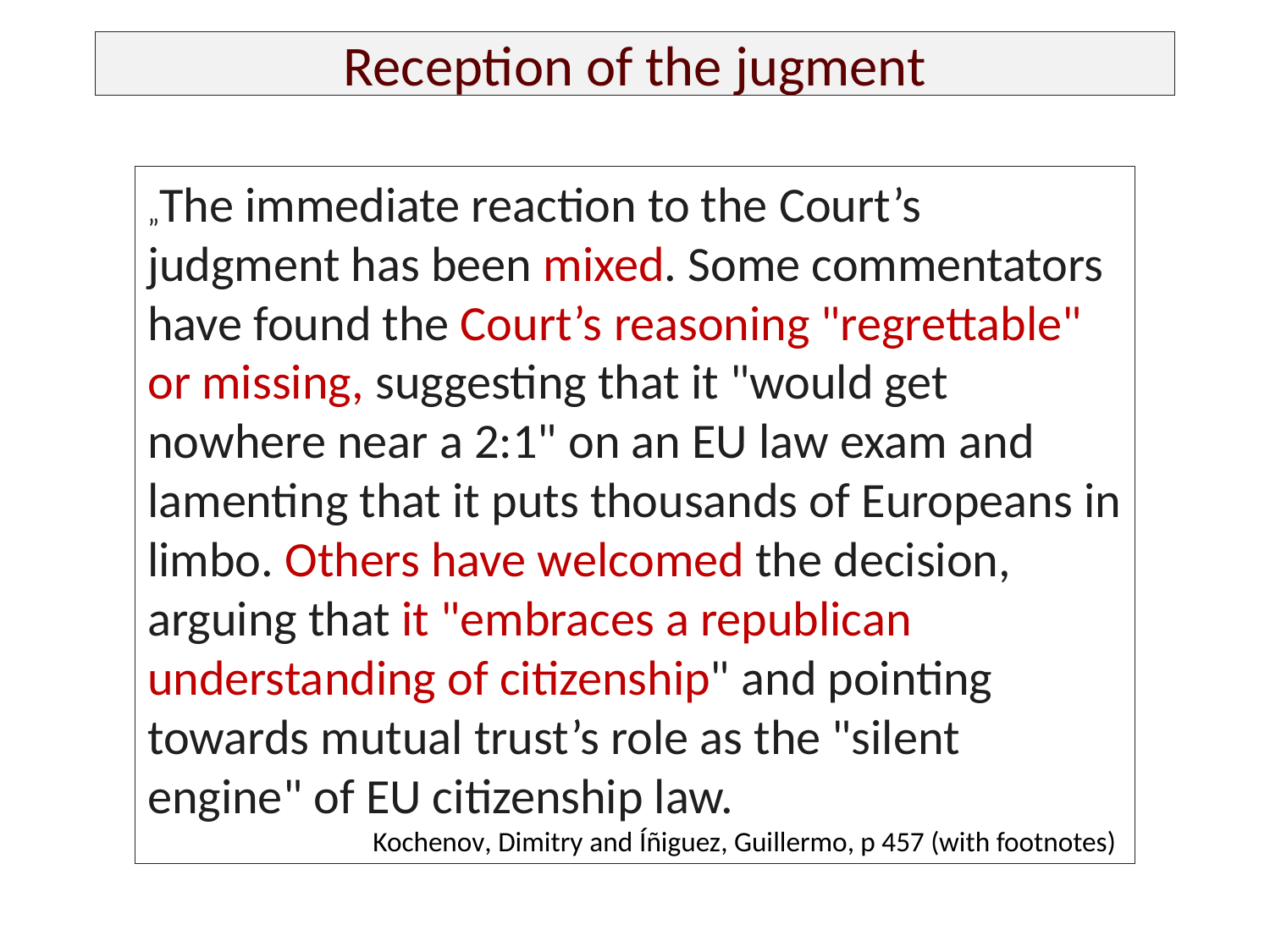

# Reception of the jugment
„The immediate reaction to the Court’s judgment has been mixed. Some commentators have found the Court’s reasoning "regrettable" or missing, suggesting that it "would get nowhere near a 2:1" on an EU law exam and lamenting that it puts thousands of Europeans in limbo. Others have welcomed the decision, arguing that it "embraces a republican understanding of citizenship" and pointing towards mutual trust’s role as the "silent engine" of EU citizenship law.
Kochenov, Dimitry and Íñiguez, Guillermo, p 457 (with footnotes)